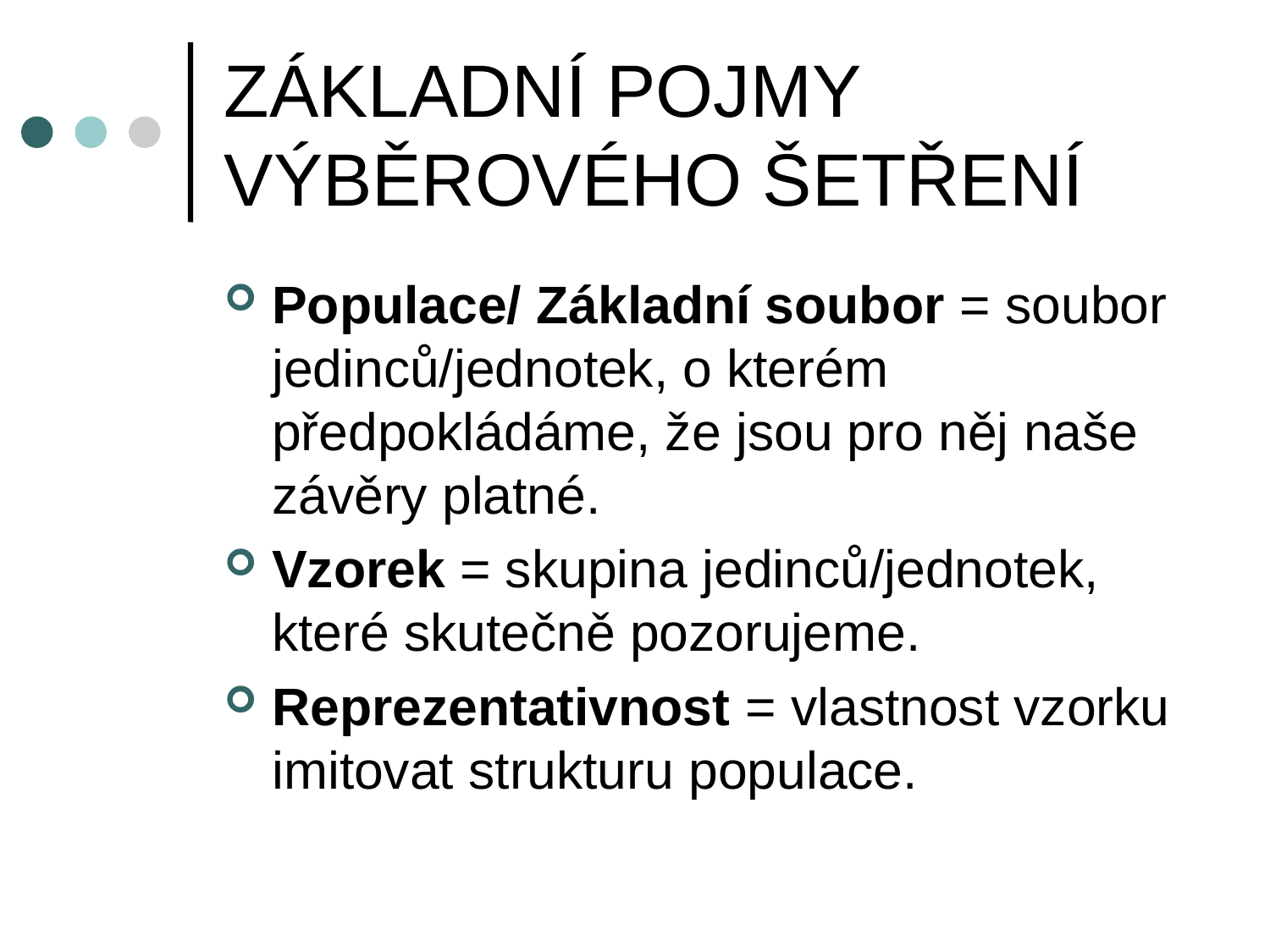

# ZÁKLADNÍ POJMY  VÝBĚROVÉHO ŠETŘENÍ
Populace/ Základní soubor = soubor jedinců/jednotek, o kterém předpokládáme, že jsou pro něj naše závěry platné.
Vzorek = skupina jedinců/jednotek, které skutečně pozorujeme.
Reprezentativnost = vlastnost vzorku imitovat strukturu populace.